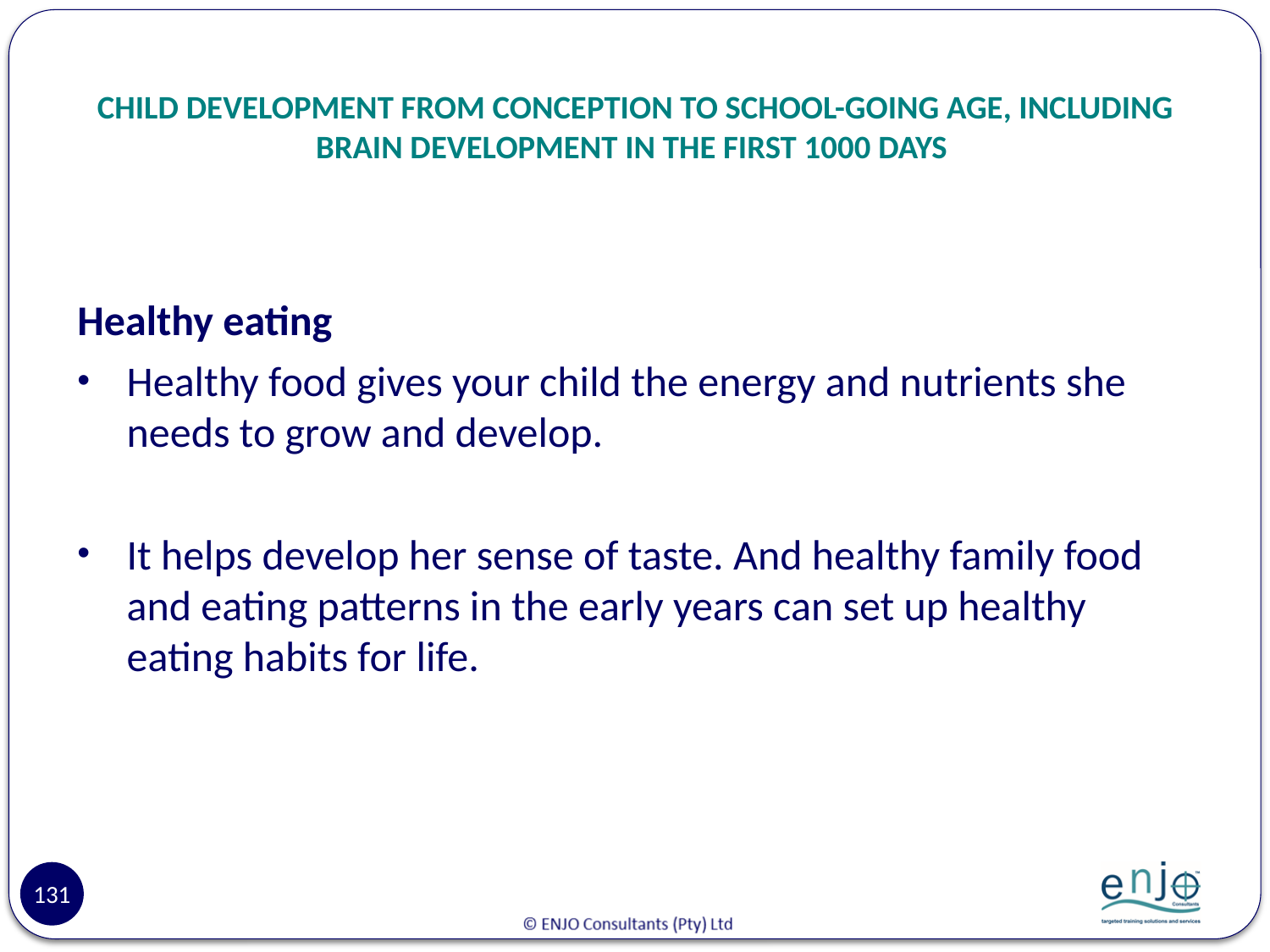

# CHILD DEVELOPMENT FROM CONCEPTION TO SCHOOL-GOING AGE, INCLUDING BRAIN DEVELOPMENT IN THE FIRST 1000 DAYS
Healthy eating
Healthy food gives your child the energy and nutrients she needs to grow and develop.

It helps develop her sense of taste. And healthy family food and eating patterns in the early years can set up healthy eating habits for life.
131